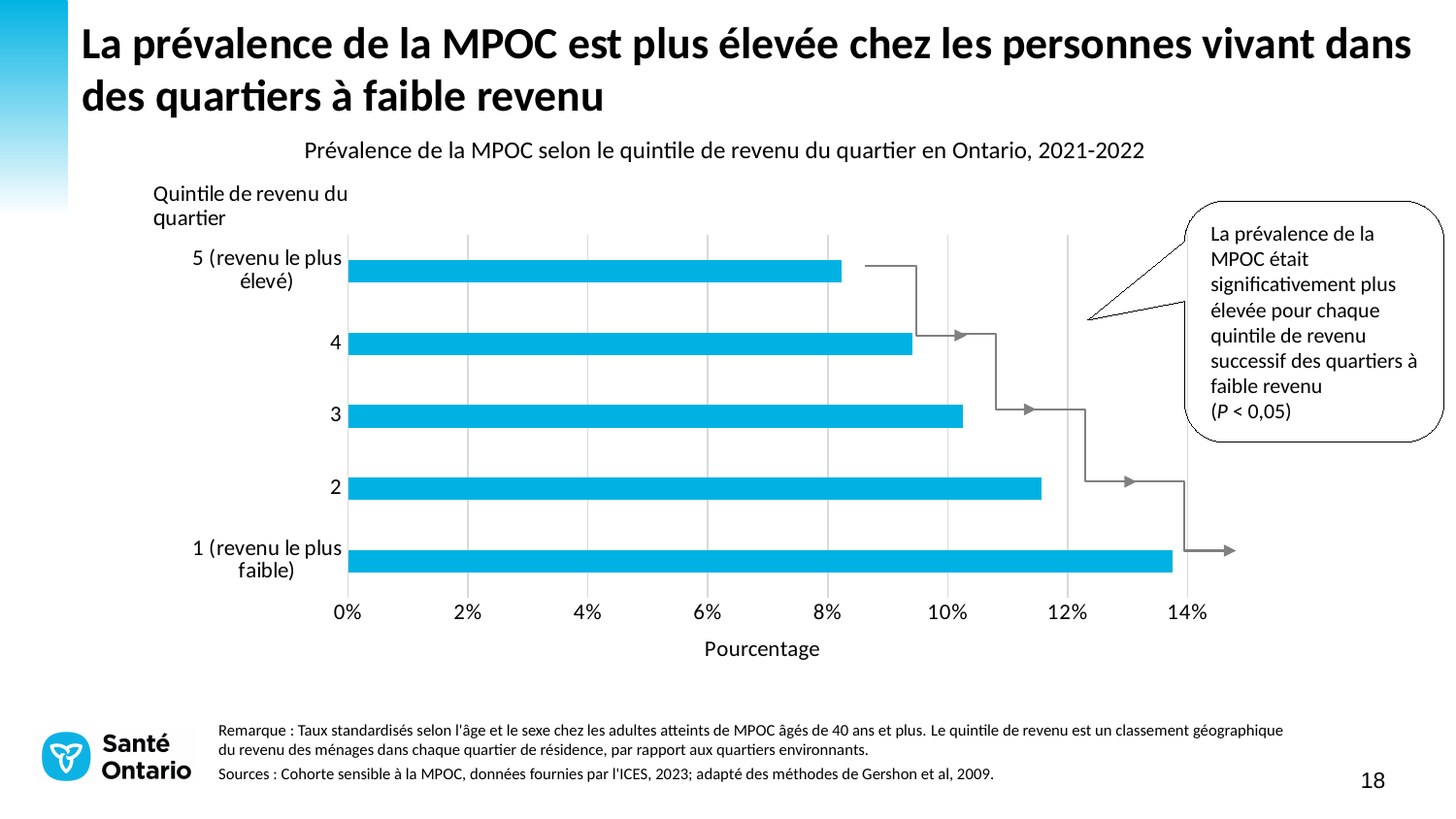

# La prévalence de la MPOC est plus élevée chez les personnes vivant dans des quartiers à faible revenu
Prévalence de la MPOC selon le quintile de revenu du quartier en Ontario, 2021-2022

### Chart

| Category |  |
|---|---|
| 1 (revenu le plus faible) | 13.744057735594989 |
| 2 | 11.561256534013753 |
| 3 | 10.249411272048855 |
| 4 | 9.417601485709156 |
| 5 (revenu le plus élevé) | 8.223255071609845 |
La prévalence de la MPOC était significativement plus élevée pour chaque quintile de revenu successif des quartiers à faible revenu
(P < 0,05)
Remarque : Taux standardisés selon l'âge et le sexe chez les adultes atteints de MPOC âgés de 40 ans et plus. Le quintile de revenu est un classement géographique du revenu des ménages dans chaque quartier de résidence, par rapport aux quartiers environnants.
Sources : Cohorte sensible à la MPOC, données fournies par l'ICES, 2023; adapté des méthodes de Gershon et al, 2009.